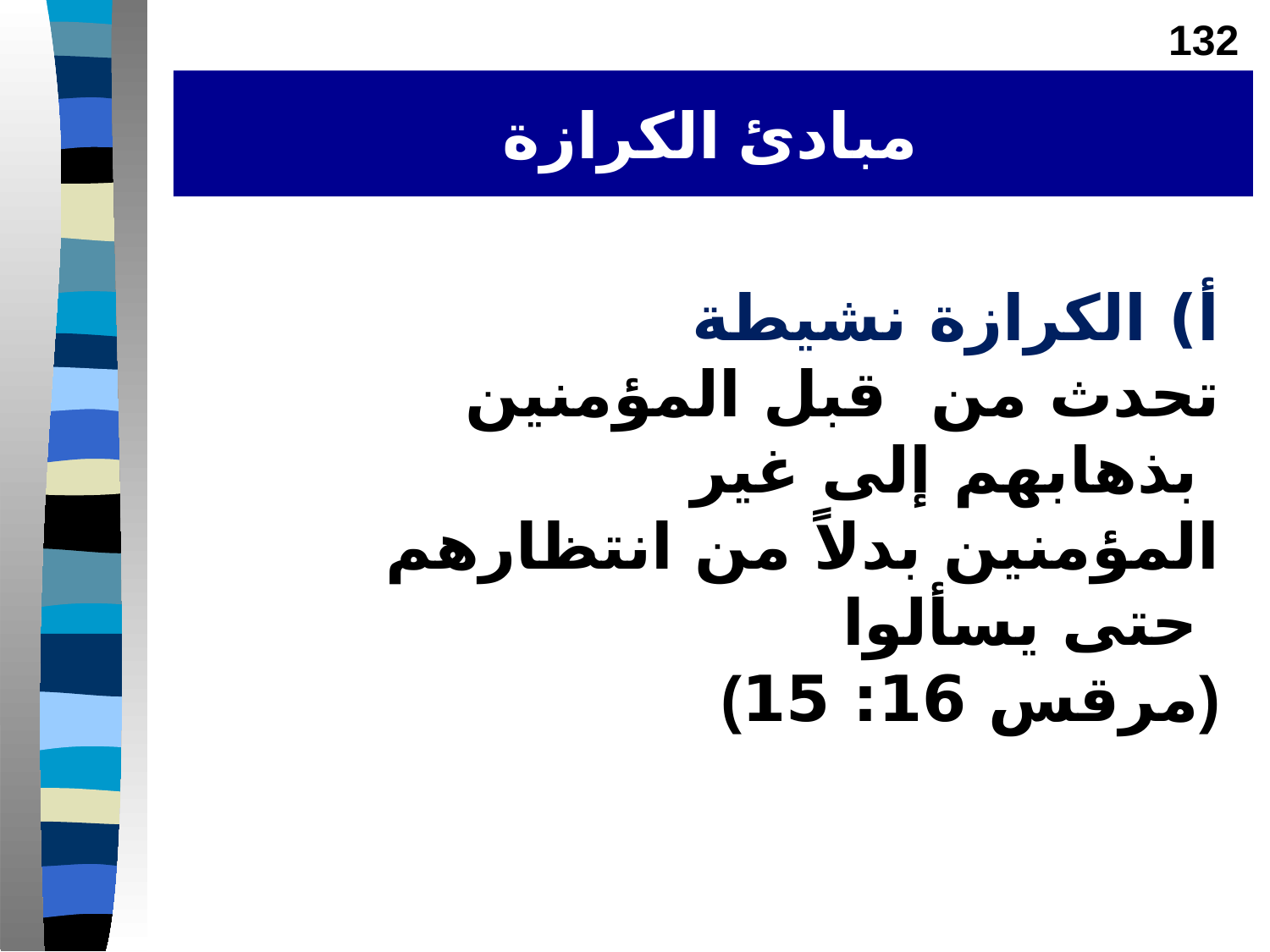

132
# مبادئ الكرازة
أ) الكرازة نشيطة
    تحدث من  قبل المؤمنين بذهابهم إلى غير
    المؤمنين بدلاً من انتظارهم حتى يسألوا
    (مرقس 16: 15)